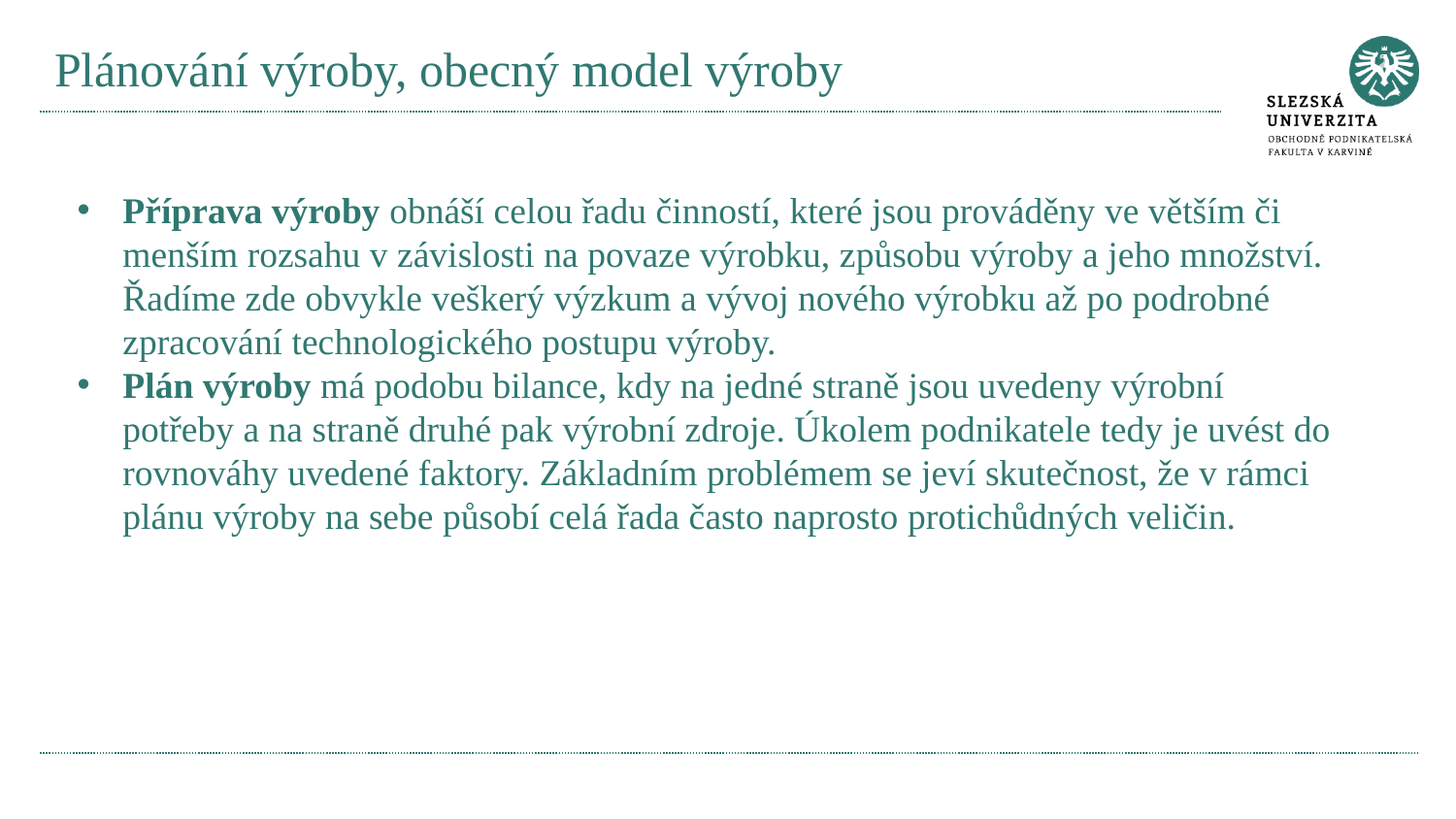

# Plánování výroby, obecný model výroby
Příprava výroby obnáší celou řadu činností, které jsou prováděny ve větším či menším rozsahu v závislosti na povaze výrobku, způsobu výroby a jeho množství. Řadíme zde obvykle veškerý výzkum a vývoj nového výrobku až po podrobné zpracování technologického postupu výroby.
Plán výroby má podobu bilance, kdy na jedné straně jsou uvedeny výrobní potřeby a na straně druhé pak výrobní zdroje. Úkolem podnikatele tedy je uvést do rovnováhy uvedené faktory. Základním problémem se jeví skutečnost, že v rámci plánu výroby na sebe působí celá řada často naprosto protichůdných veličin.